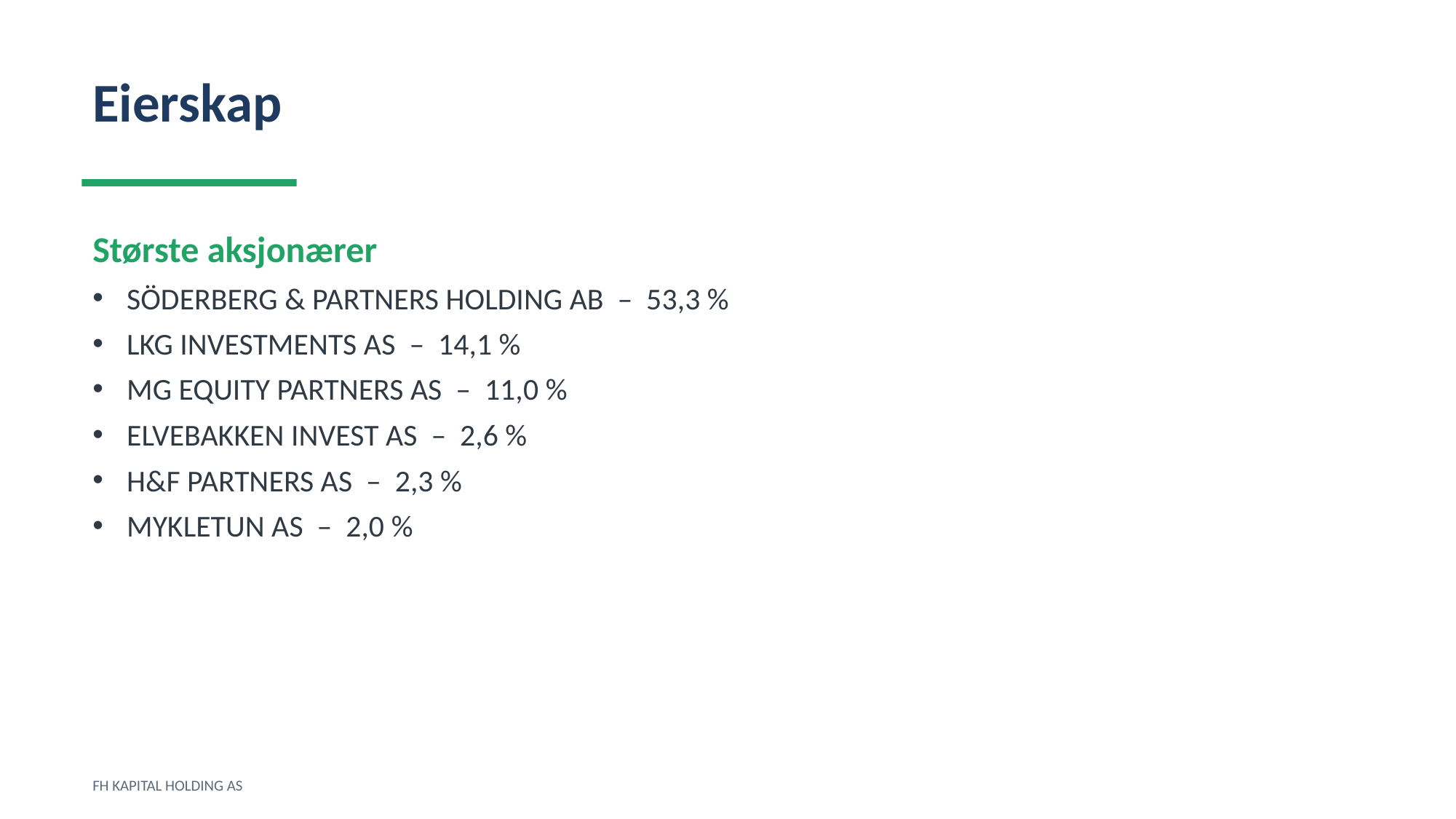

Eierskap

Største aksjonærer
SÖDERBERG & PARTNERS HOLDING AB  –  53,3 %
LKG INVESTMENTS AS  –  14,1 %
MG EQUITY PARTNERS AS  –  11,0 %
ELVEBAKKEN INVEST AS  –  2,6 %
H&F PARTNERS AS  –  2,3 %
MYKLETUN AS  –  2,0 %
FH KAPITAL HOLDING AS